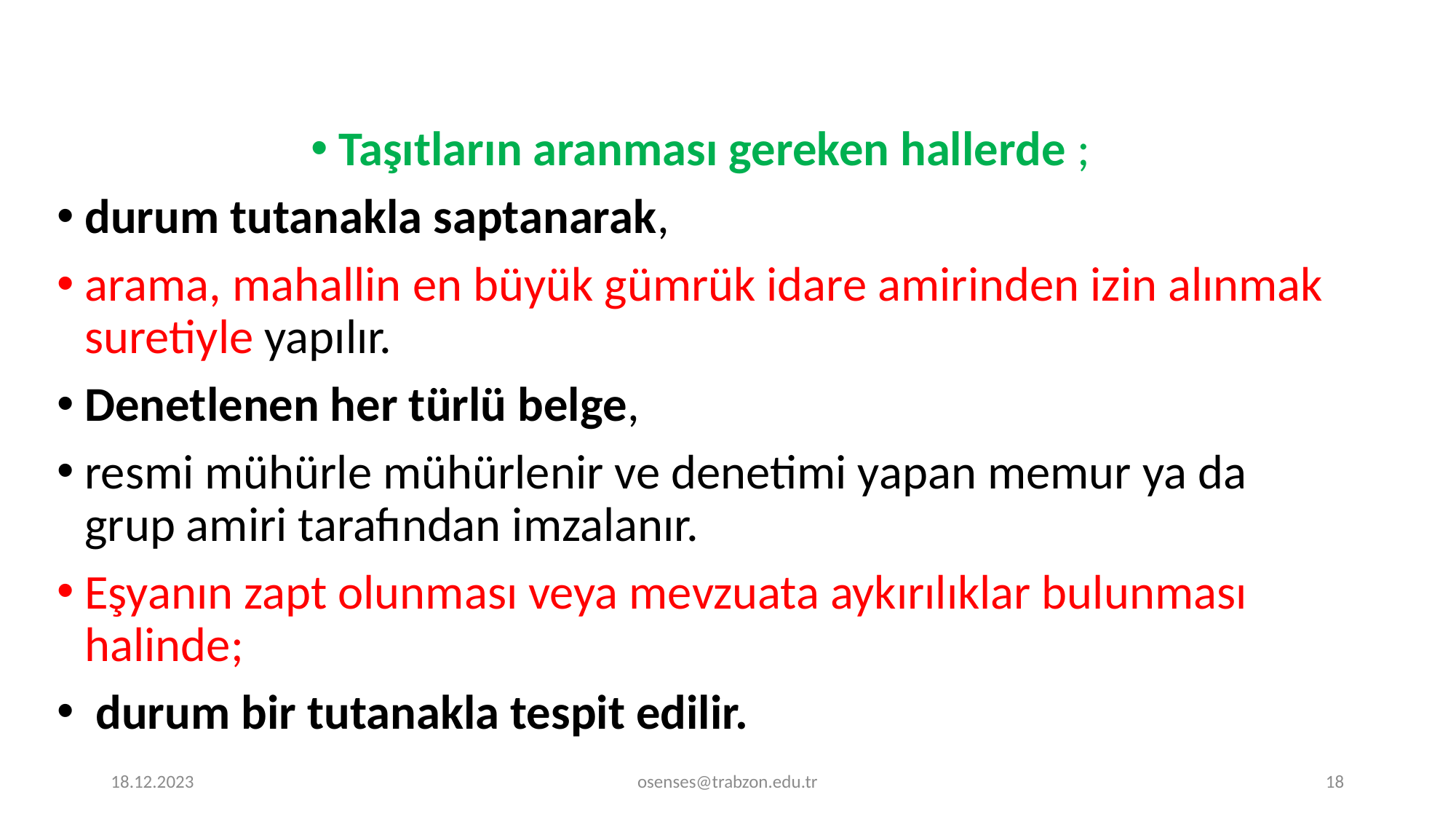

Taşıtların aranması gereken hallerde ;
durum tutanakla saptanarak,
arama, mahallin en büyük gümrük idare amirinden izin alınmak suretiyle yapılır.
Denetlenen her türlü belge,
resmi mühürle mühürlenir ve denetimi yapan memur ya da grup amiri tarafından imzalanır.
Eşyanın zapt olunması veya mevzuata aykırılıklar bulunması halinde;
 durum bir tutanakla tespit edilir.
18.12.2023
osenses@trabzon.edu.tr
18